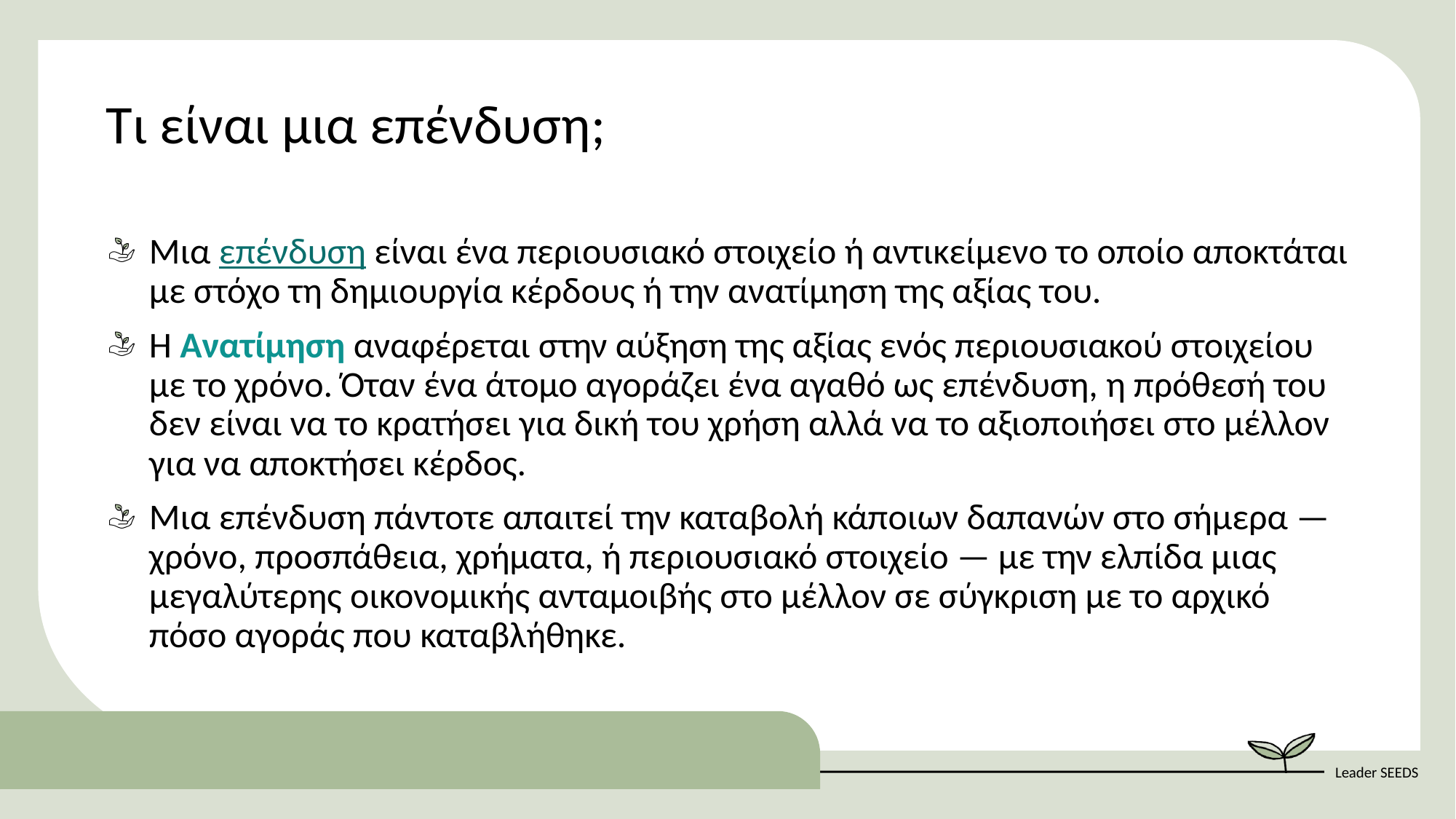

Τι είναι μια επένδυση;
Mια επένδυση είναι ένα περιουσιακό στοιχείο ή αντικείμενο το οποίο αποκτάται με στόχο τη δημιουργία κέρδους ή την ανατίμηση της αξίας του.
Η Aνατίμηση αναφέρεται στην αύξηση της αξίας ενός περιουσιακού στοιχείου με το χρόνο. Όταν ένα άτομο αγοράζει ένα αγαθό ως επένδυση, η πρόθεσή του δεν είναι να το κρατήσει για δική του χρήση αλλά να το αξιοποιήσει στο μέλλον για να αποκτήσει κέρδος.
Μια επένδυση πάντοτε απαιτεί την καταβολή κάποιων δαπανών στο σήμερα —χρόνο, προσπάθεια, χρήματα, ή περιουσιακό στοιχείο — με την ελπίδα μιας μεγαλύτερης οικονομικής ανταμοιβής στο μέλλον σε σύγκριση με το αρχικό πόσο αγοράς που καταβλήθηκε.